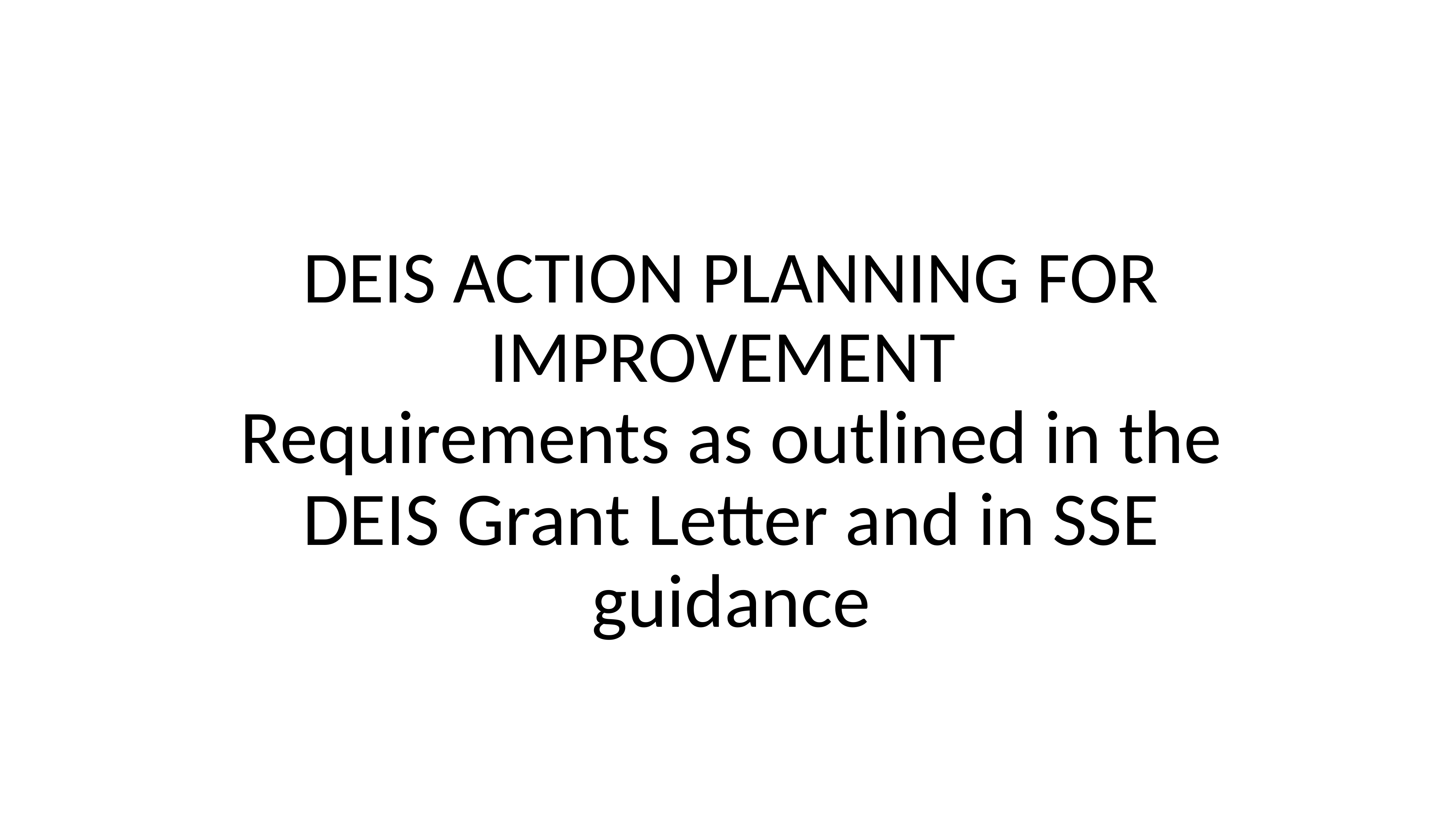

# DEIS ACTION PLANNING FOR IMPROVEMENT Requirements as outlined in the DEIS Grant Letter and in SSE guidance